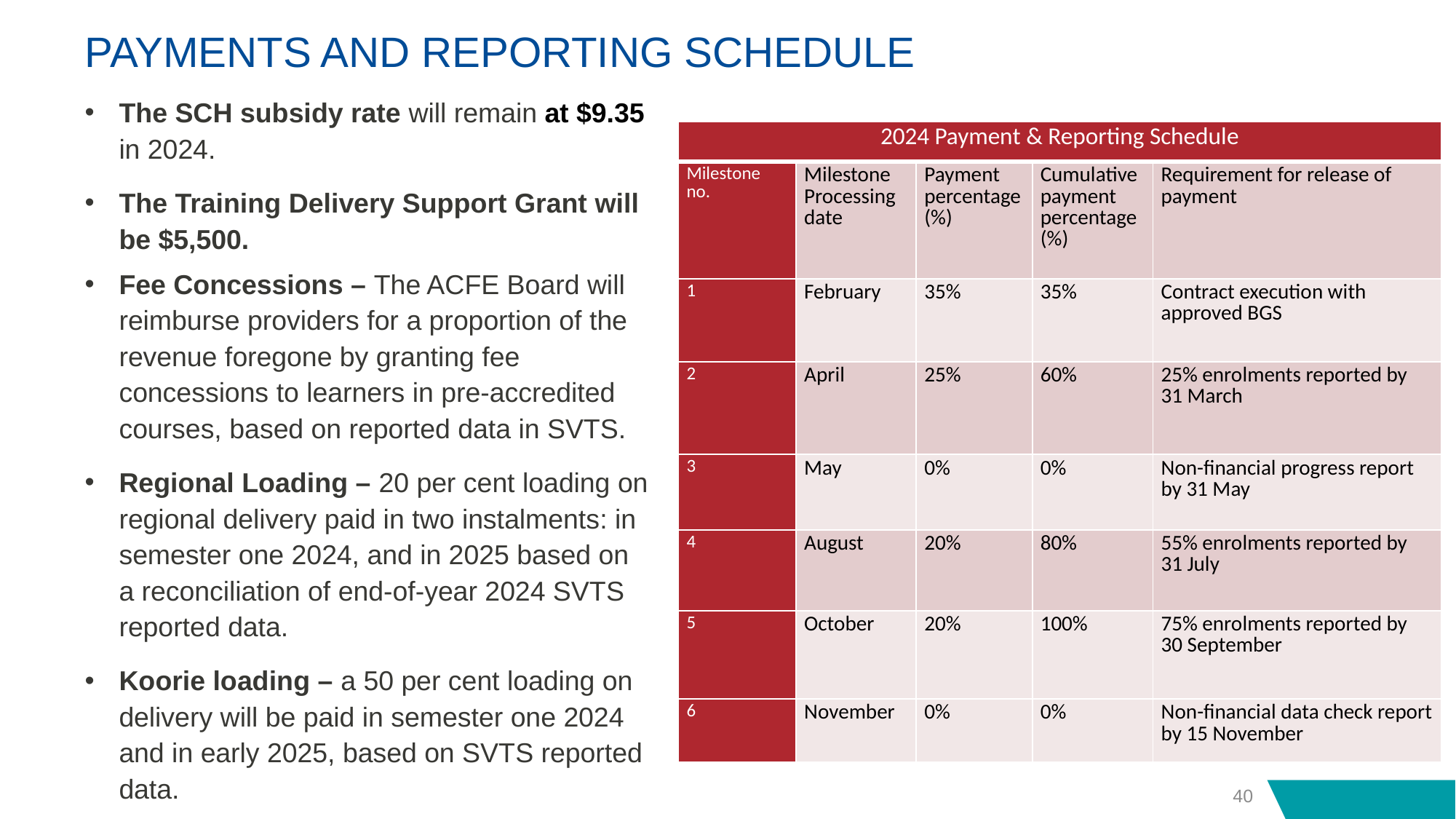

# PAYMENTS AND REPORTING SCHEDULE
The SCH subsidy rate will remain at $9.35 in 2024.
The Training Delivery Support Grant will be $5,500.
Fee Concessions – The ACFE Board will reimburse providers for a proportion of the revenue foregone by granting fee concessions to learners in pre-accredited courses, based on reported data in SVTS.
Regional Loading – 20 per cent loading on regional delivery paid in two instalments: in semester one 2024, and in 2025 based on a reconciliation of end-of-year 2024 SVTS reported data.
Koorie loading – a 50 per cent loading on delivery will be paid in semester one 2024 and in early 2025, based on SVTS reported data.

| 2024 Payment & Reporting Schedule |  |  |  |  |
| --- | --- | --- | --- | --- |
| Milestone no. | Milestone Processing date | Payment percentage (%) | Cumulative payment percentage (%) | Requirement for release of payment |
| 1 | February | 35% | 35% | Contract execution with approved BGS |
| 2 | April | 25% | 60% | 25% enrolments reported by 31 March |
| 3 | May | 0% | 0% | Non-financial progress report by 31 May |
| 4 | August | 20% | 80% | 55% enrolments reported by 31 July |
| 5 | October | 20% | 100% | 75% enrolments reported by 30 September |
| 6 | November | 0% | 0% | Non-financial data check report by 15 November |
40